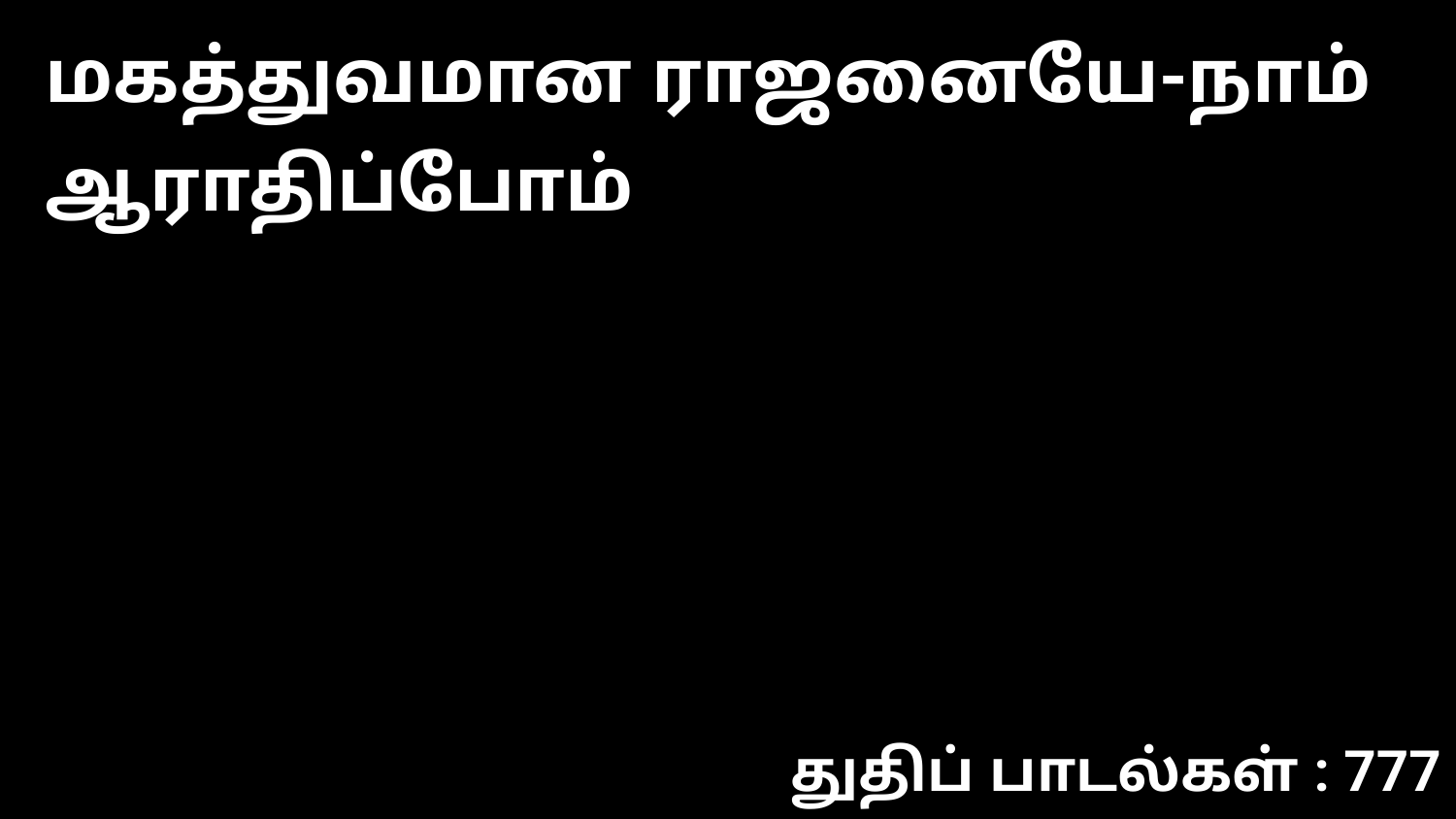

மகத்துவமான ராஜனையே-நாம் ஆராதிப்போம்
துதிப் பாடல்கள் : 777